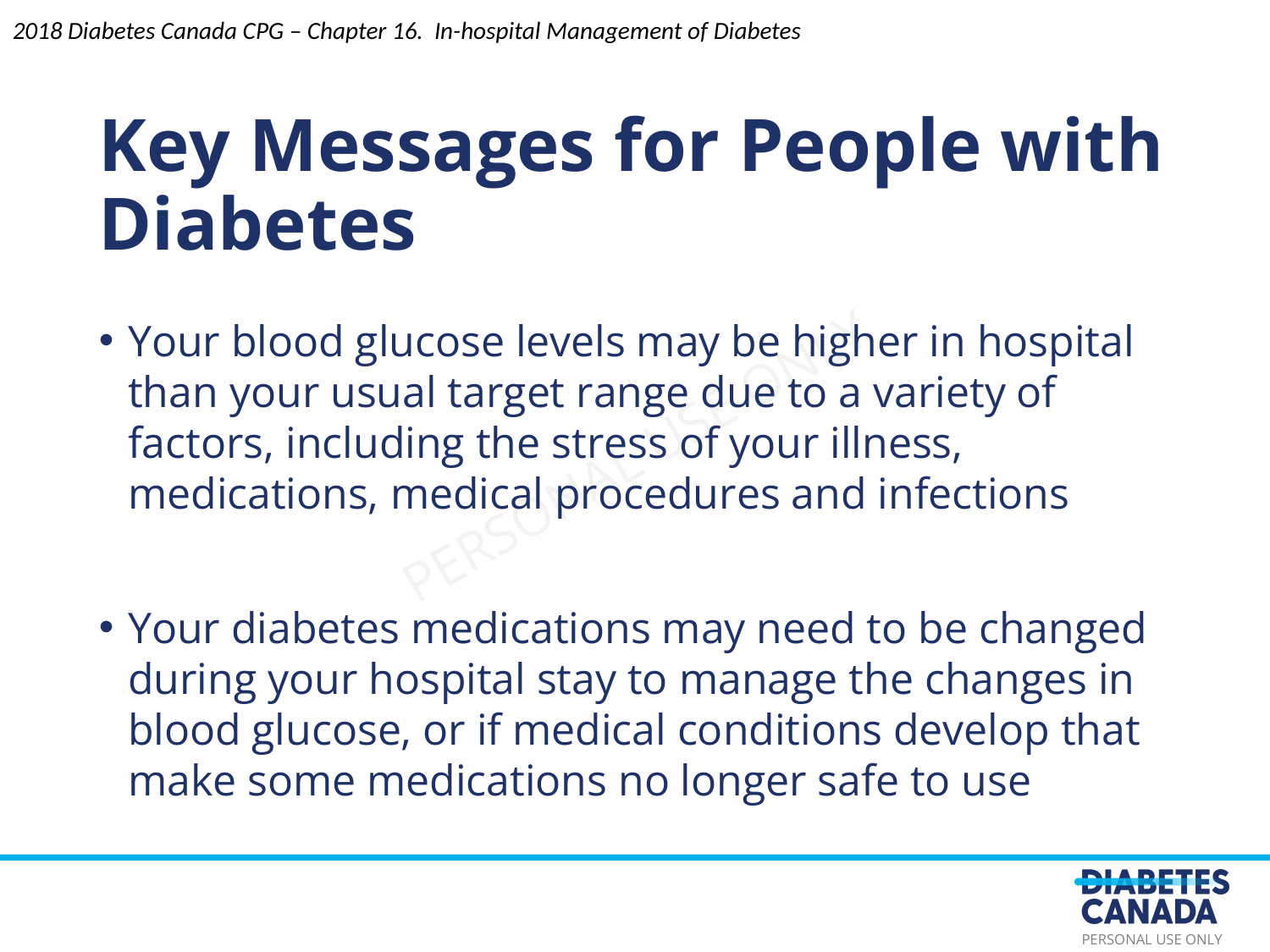

2018 Diabetes Canada CPG – Chapter 16.  In-hospital Management of Diabetes
Key Messages for People with Diabetes
Your blood glucose levels may be higher in hospital than your usual target range due to a variety of factors, including the stress of your illness, medications, medical procedures and infections

Your diabetes medications may need to be changed during your hospital stay to manage the changes in blood glucose, or if medical conditions develop that make some medications no longer safe to use